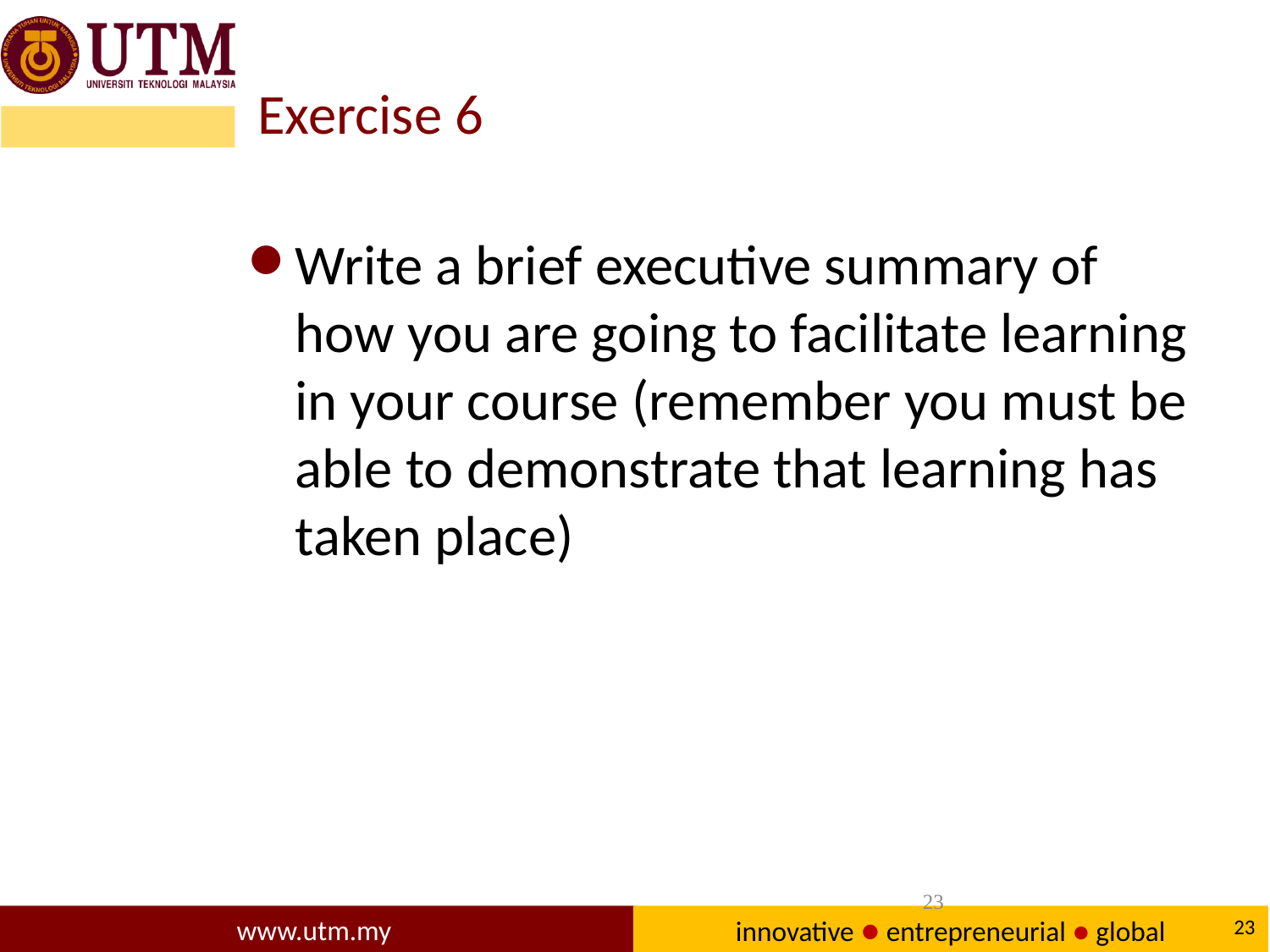

# Exercise 6
Write a brief executive summary of how you are going to facilitate learning in your course (remember you must be able to demonstrate that learning has taken place)
23